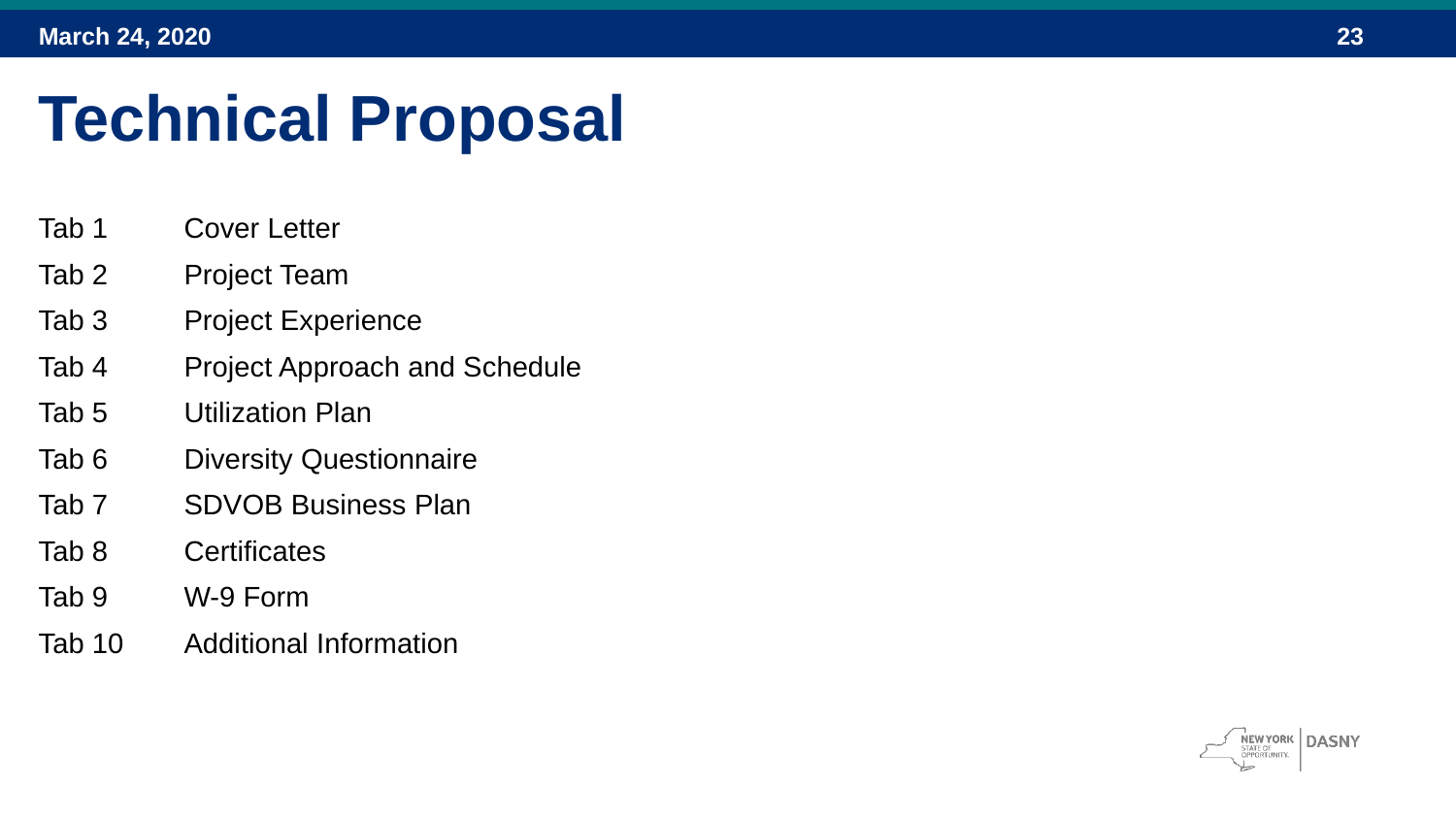

March 24, 2020
Technical Proposal
Tab 1	Cover Letter
Tab 2	Project Team
Tab 3	Project Experience
Tab 4	Project Approach and Schedule
Tab 5	Utilization Plan
Tab 6	Diversity Questionnaire
Tab 7	SDVOB Business Plan
Tab 8	Certificates
Tab 9	W-9 Form
Tab 10	Additional Information